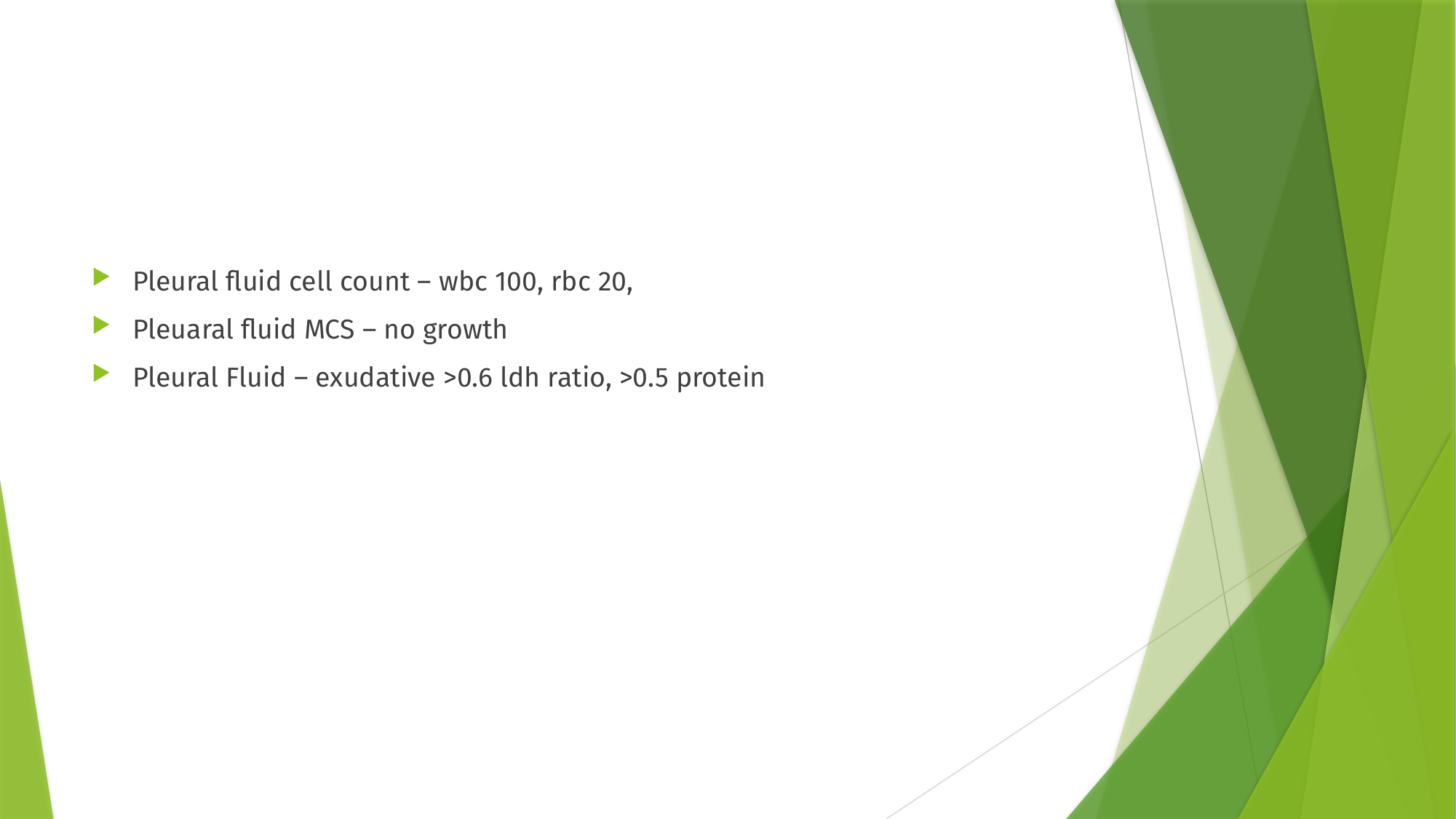

#
Pleural fluid cell count – wbc 100, rbc 20,
Pleuaral fluid MCS – no growth
Pleural Fluid – exudative >0.6 ldh ratio, >0.5 protein